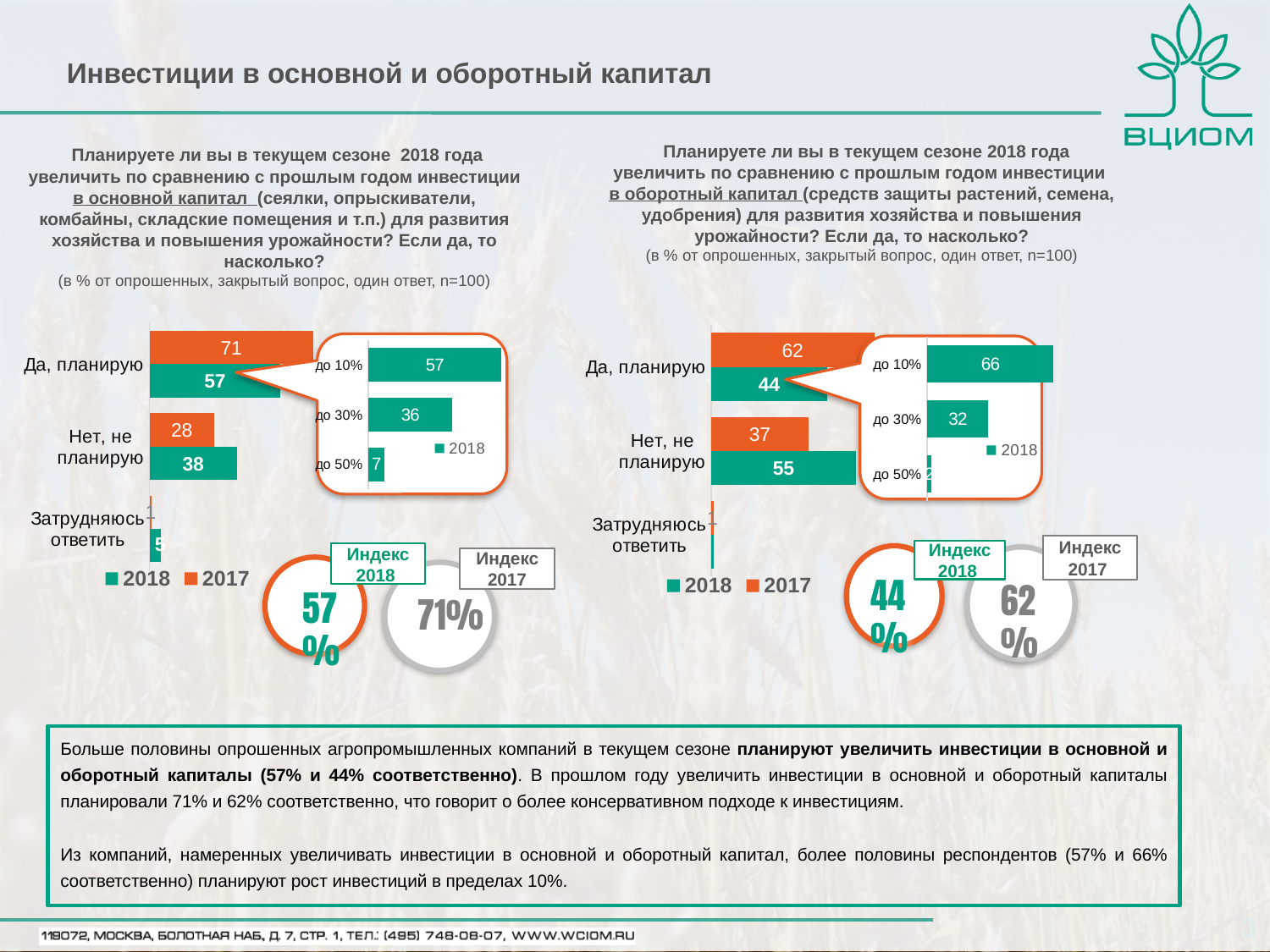

Инвестиции в основной и оборотный капитал
 Планируете ли вы в текущем сезоне  2018 года увеличить по сравнению с прошлым годом инвестиции в основной капитал  (сеялки, опрыскиватели, комбайны, складские помещения и т.п.) для развития хозяйства и повышения урожайности? Если да, то насколько?
(в % от опрошенных, закрытый вопрос, один ответ, n=100)
  Планируете ли вы в текущем сезоне 2018 года увеличить по сравнению с прошлым годом инвестиции
в оборотный капитал (средств защиты растений, семена, удобрения) для развития хозяйства и повышения урожайности? Если да, то насколько?
(в % от опрошенных, закрытый вопрос, один ответ, n=100)

### Chart

| Category | 2017 | 2018 |
|---|---|---|
| Да, планирую | 71.0 | 57.0 |
| Нет, не планирую | 28.0 | 38.0 |
| Затрудняюсь ответить | 1.0 | 5.0 |

### Chart

| Category | 2018 |
|---|---|
| до 10% | 57.0 |
| до 30% | 36.0 |
| до 50% | 7.0 |
Индекс
2018
Индекс2017

57%

71%

### Chart

| Category | 2017 | 2018 |
|---|---|---|
| Да, планирую | 62.0 | 44.0 |
| Нет, не планирую | 37.0 | 55.0 |
| Затрудняюсь ответить | 1.0 | 1.0 |

### Chart

| Category | 2018 |
|---|---|
| до 10% | 66.0 |
| до 30% | 32.0 |
| до 50% | 2.0 |
Индекс2017
Индекс
2018

44%

62%

Больше половины опрошенных агропромышленных компаний в текущем сезоне планируют увеличить инвестиции в основной и оборотный капиталы (57% и 44% соответственно). В прошлом году увеличить инвестиции в основной и оборотный капиталы планировали 71% и 62% соответственно, что говорит о более консервативном подходе к инвестициям.

Из компаний, намеренных увеличивать инвестиции в основной и оборотный капитал, более половины респондентов (57% и 66% соответственно) планируют рост инвестиций в пределах 10%.